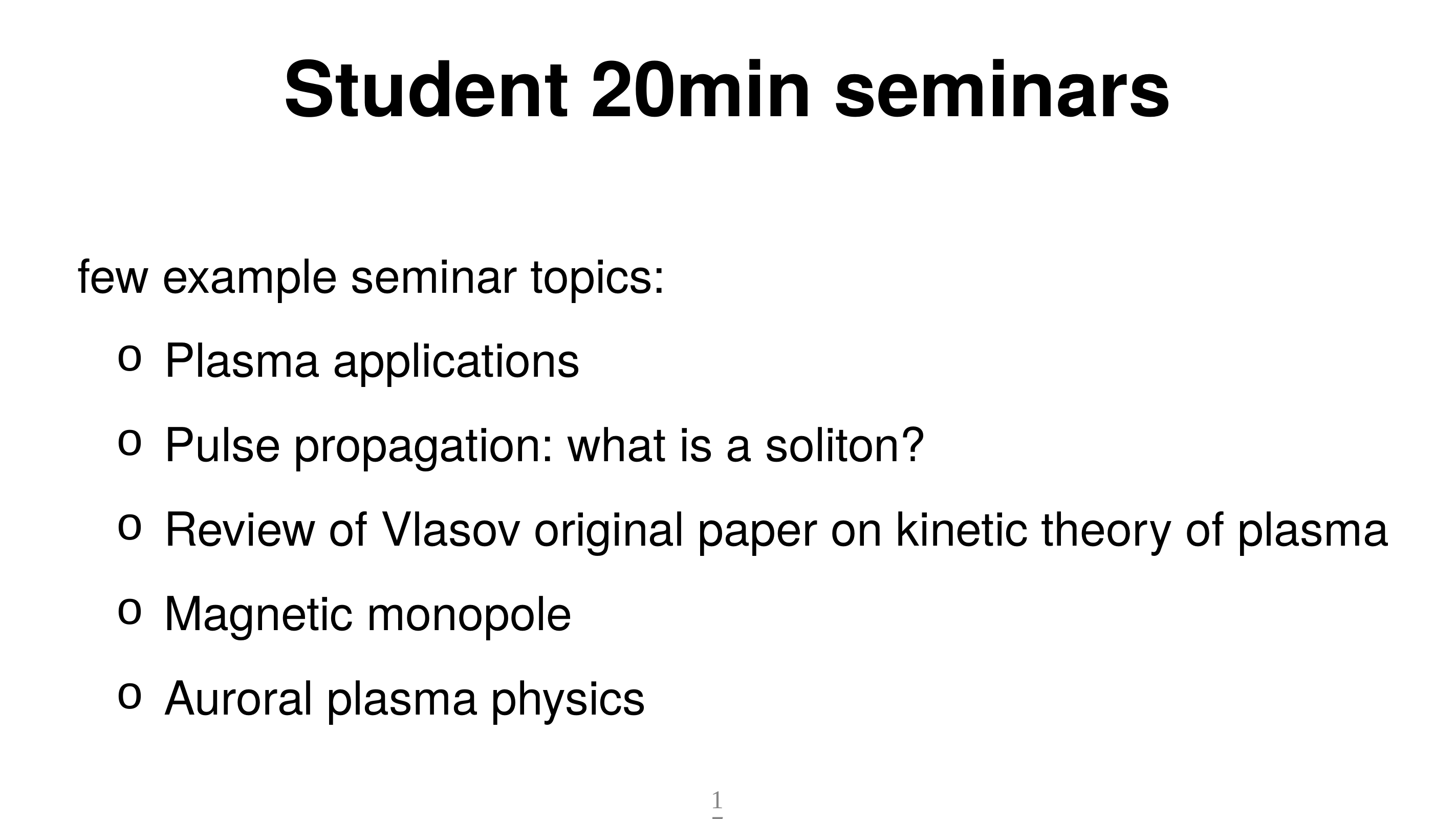

Student 20min seminars
few example seminar topics:
Plasma applications
Pulse propagation: what is a soliton?
Review of Vlasov original paper on kinetic theory of plasma
Magnetic monopole
Auroral plasma physics
17